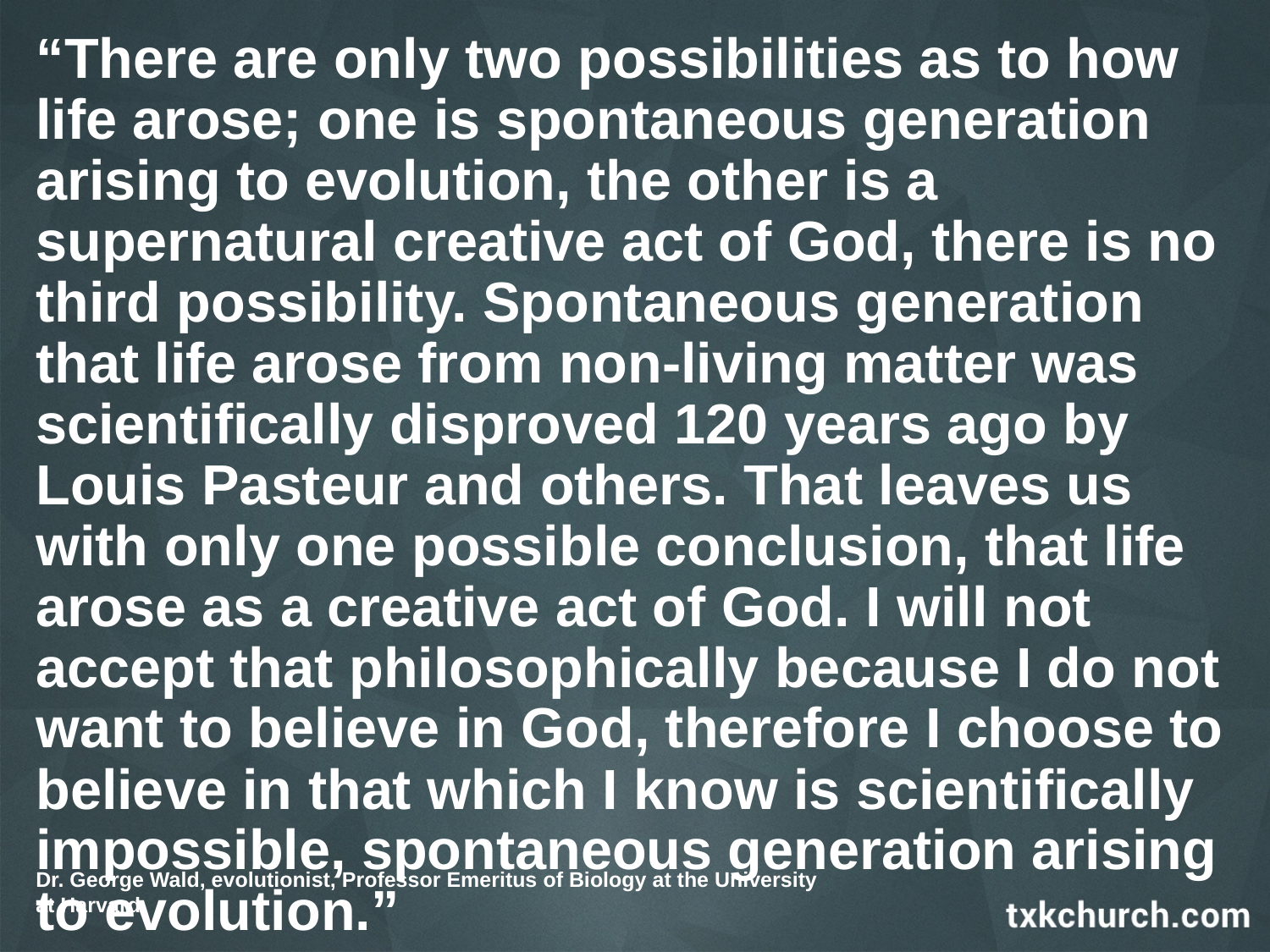

“There are only two possibilities as to how life arose; one is spontaneous generation arising to evolution, the other is a supernatural creative act of God, there is no third possibility. Spontaneous generation that life arose from non-living matter was scientifically disproved 120 years ago by Louis Pasteur and others. That leaves us with only one possible conclusion, that life arose as a creative act of God. I will not accept that philosophically because I do not want to believe in God, therefore I choose to believe in that which I know is scientifically impossible, spontaneous generation arising to evolution.”
Dr. George Wald, evolutionist, Professor Emeritus of Biology at the University at Harvard